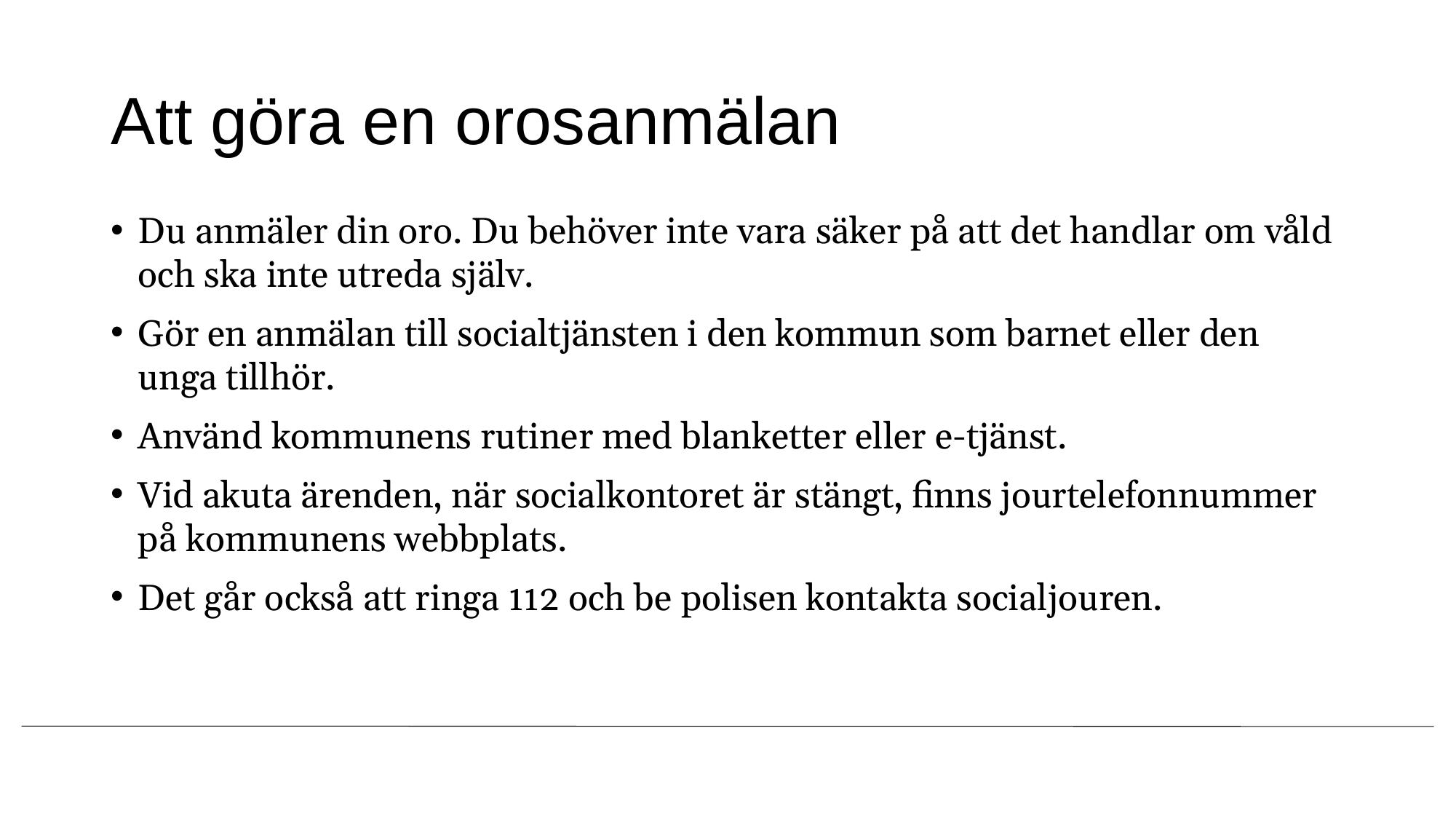

# Att göra en orosanmälan
Du anmäler din oro. Du behöver inte vara säker på att det handlar om våld och ska inte utreda själv.
Gör en anmälan till socialtjänsten i den kommun som barnet eller den unga tillhör.
Använd kommunens rutiner med blanketter eller e-tjänst.
Vid akuta ärenden, när socialkontoret är stängt, finns jourtelefonnummer på kommunens webbplats.
Det går också att ringa 112 och be polisen kontakta socialjouren.